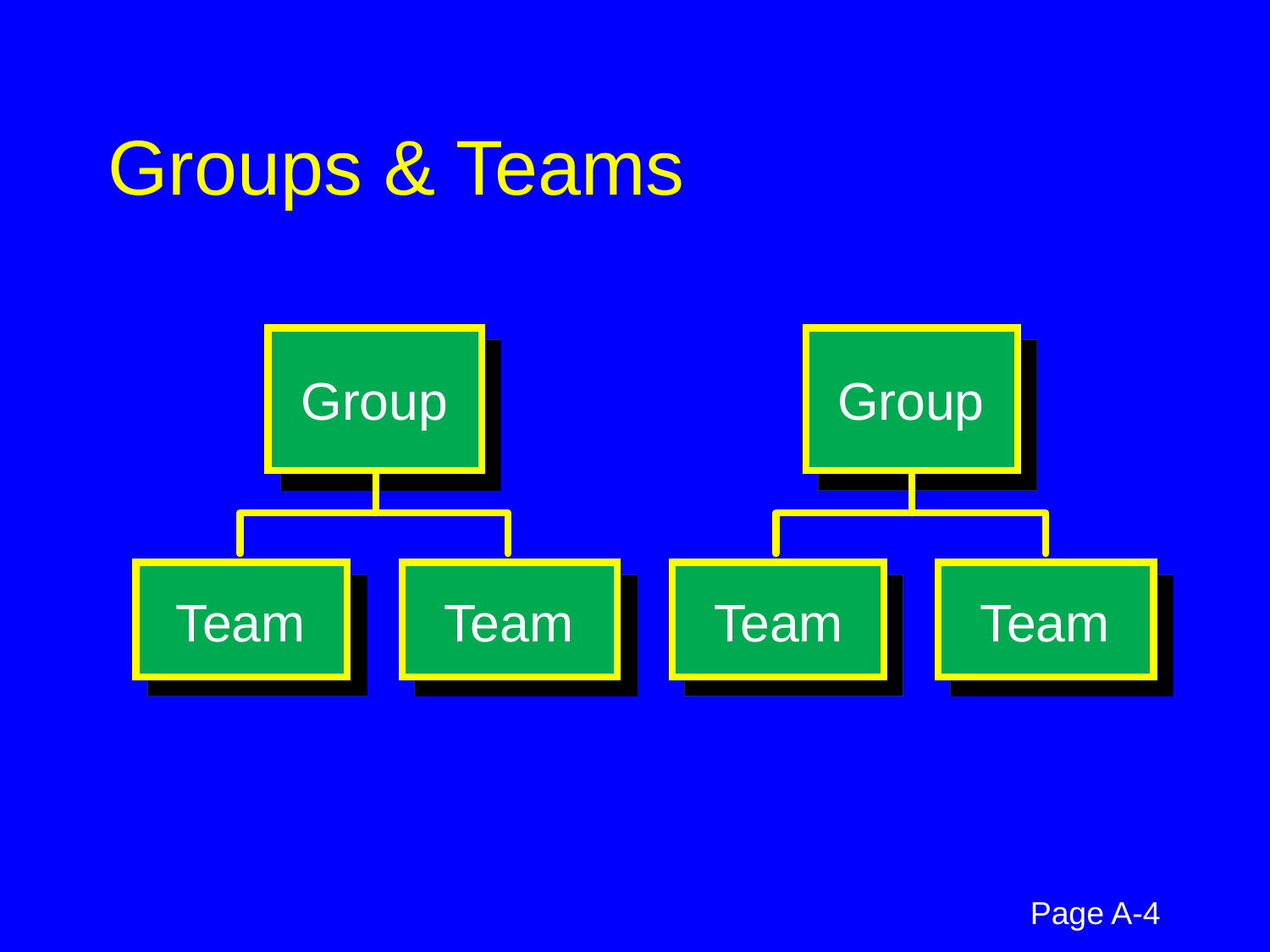

# Groups & Teams

Group
Group

Team
Team
Team
Team
Page A-4